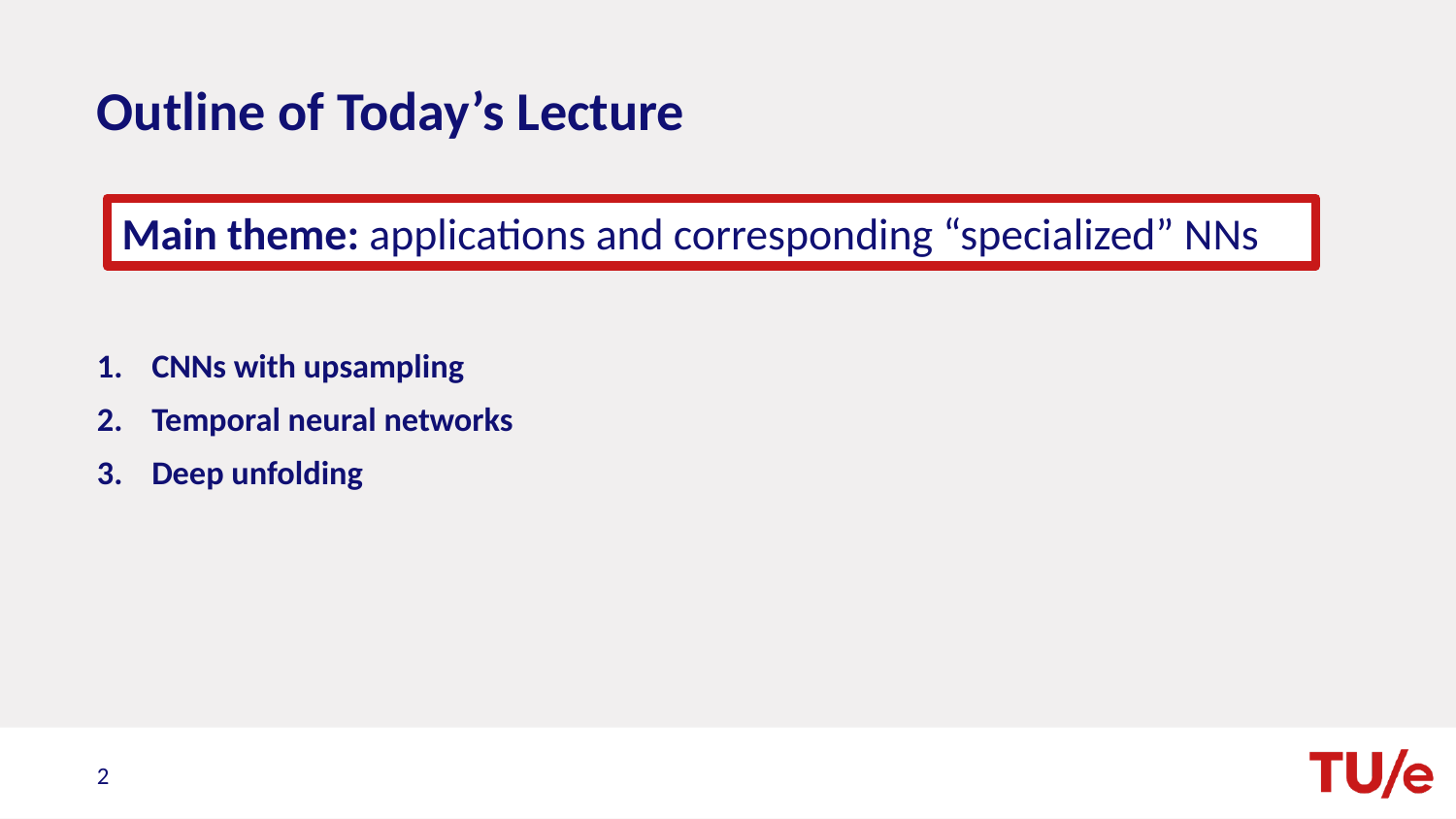

# Outline of Today’s Lecture
Main theme: applications and corresponding “specialized” NNs

CNNs with upsampling
Temporal neural networks
Deep unfolding

2